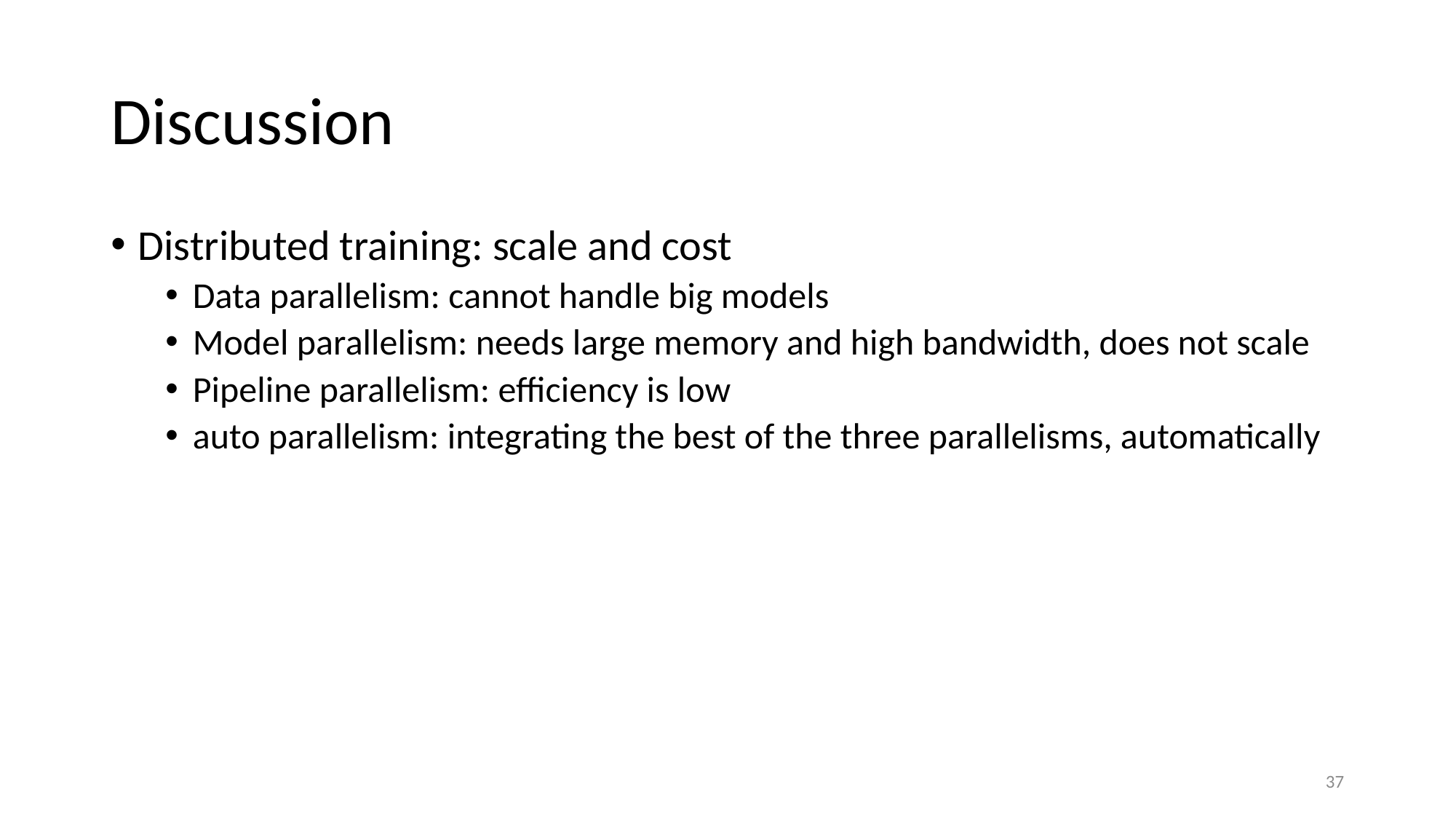

# Discussion
Distributed training: scale and cost
Data parallelism: cannot handle big models
Model parallelism: needs large memory and high bandwidth, does not scale
Pipeline parallelism: efficiency is low
auto parallelism: integrating the best of the three parallelisms, automatically
37